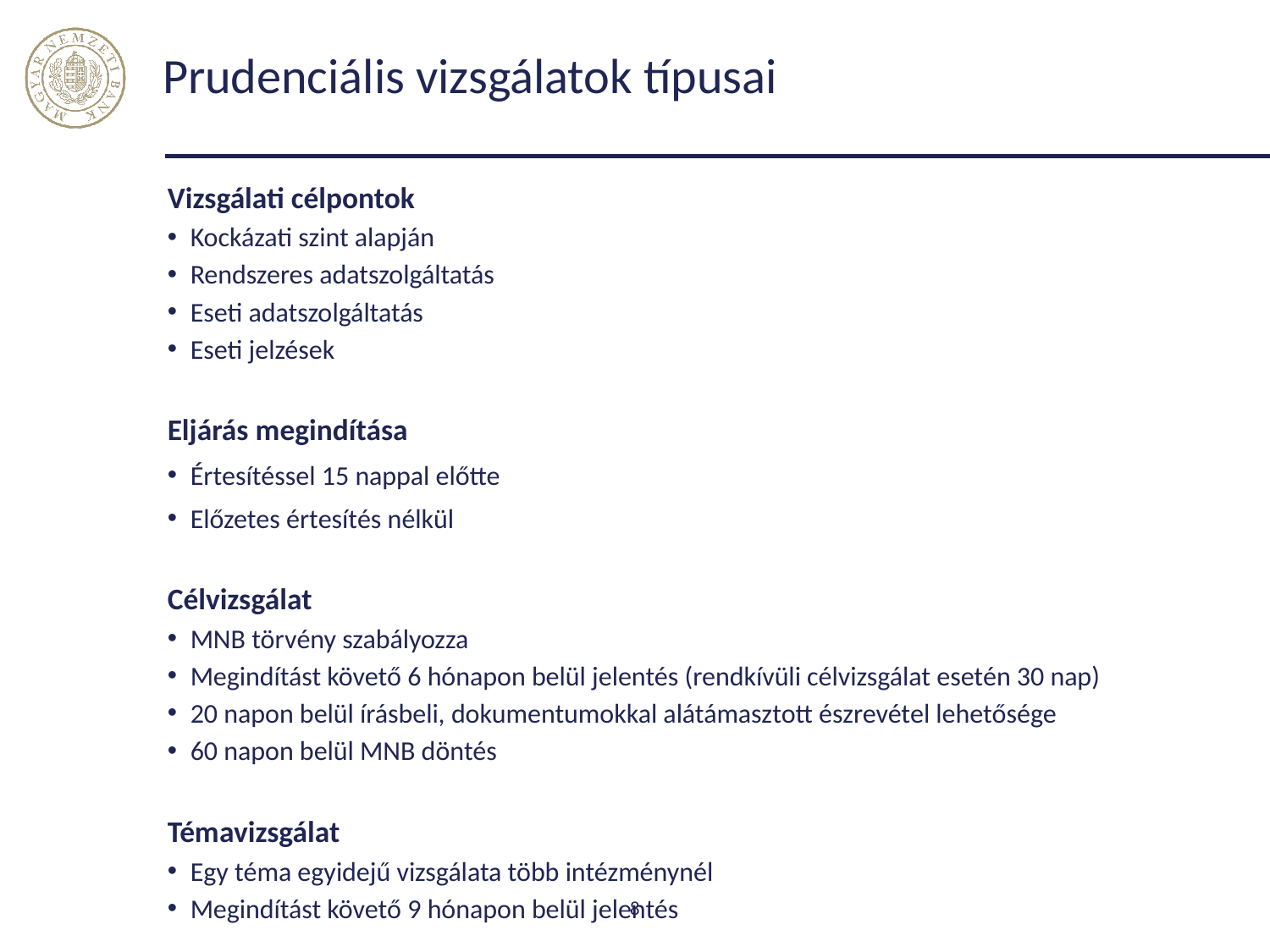

# Prudenciális vizsgálatok típusai
Vizsgálati célpontok
Kockázati szint alapján
Rendszeres adatszolgáltatás
Eseti adatszolgáltatás
Eseti jelzések

Eljárás megindítása
Értesítéssel 15 nappal előtte
Előzetes értesítés nélkül

Célvizsgálat
MNB törvény szabályozza
Megindítást követő 6 hónapon belül jelentés (rendkívüli célvizsgálat esetén 30 nap)
20 napon belül írásbeli, dokumentumokkal alátámasztott észrevétel lehetősége
60 napon belül MNB döntés

Témavizsgálat
Egy téma egyidejű vizsgálata több intézménynél
Megindítást követő 9 hónapon belül jelentés

8